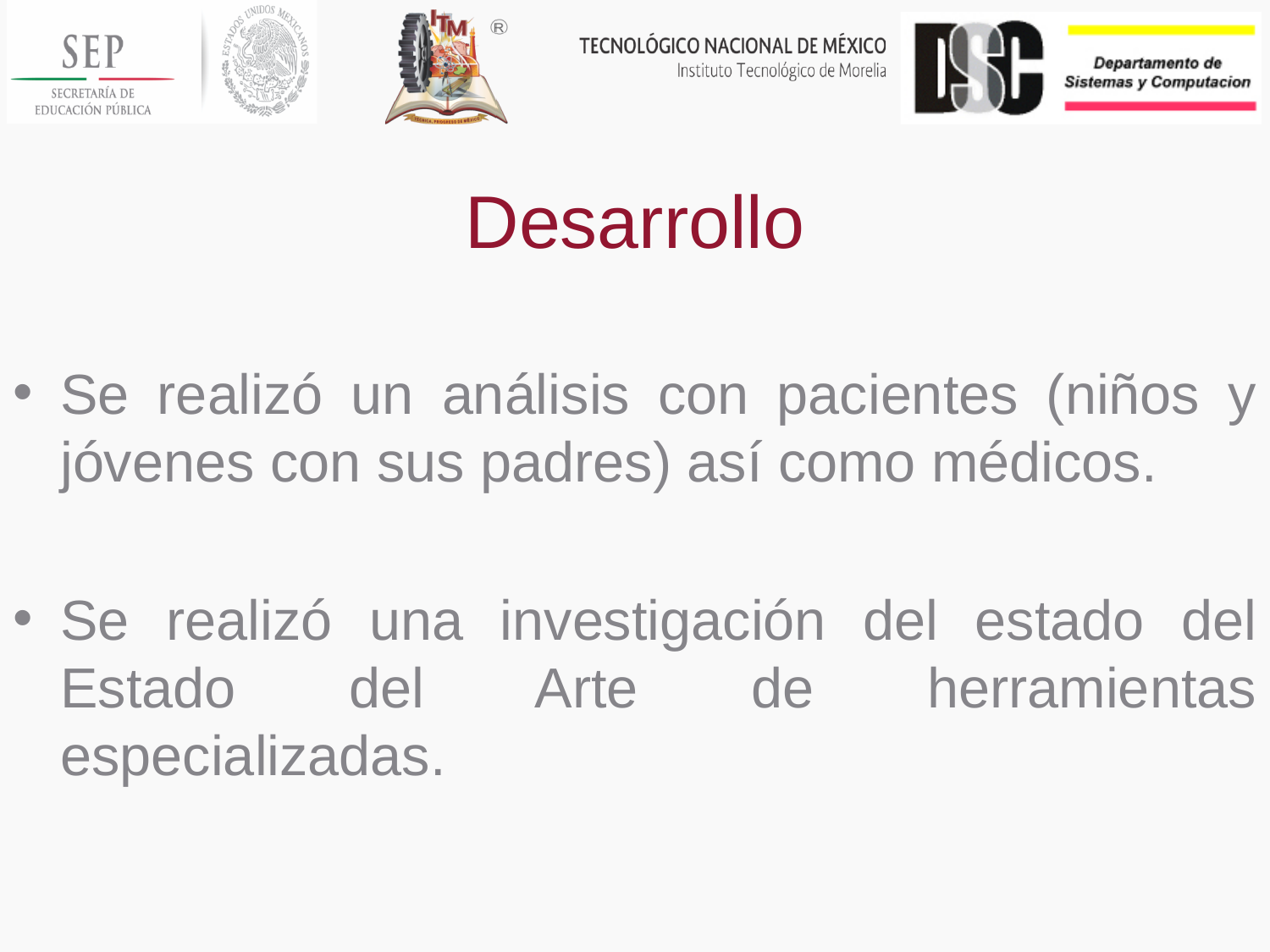

# Desarrollo

Se realizó un análisis con pacientes (niños y jóvenes con sus padres) así como médicos.

Se realizó una investigación del estado del Estado del Arte de herramientas especializadas.